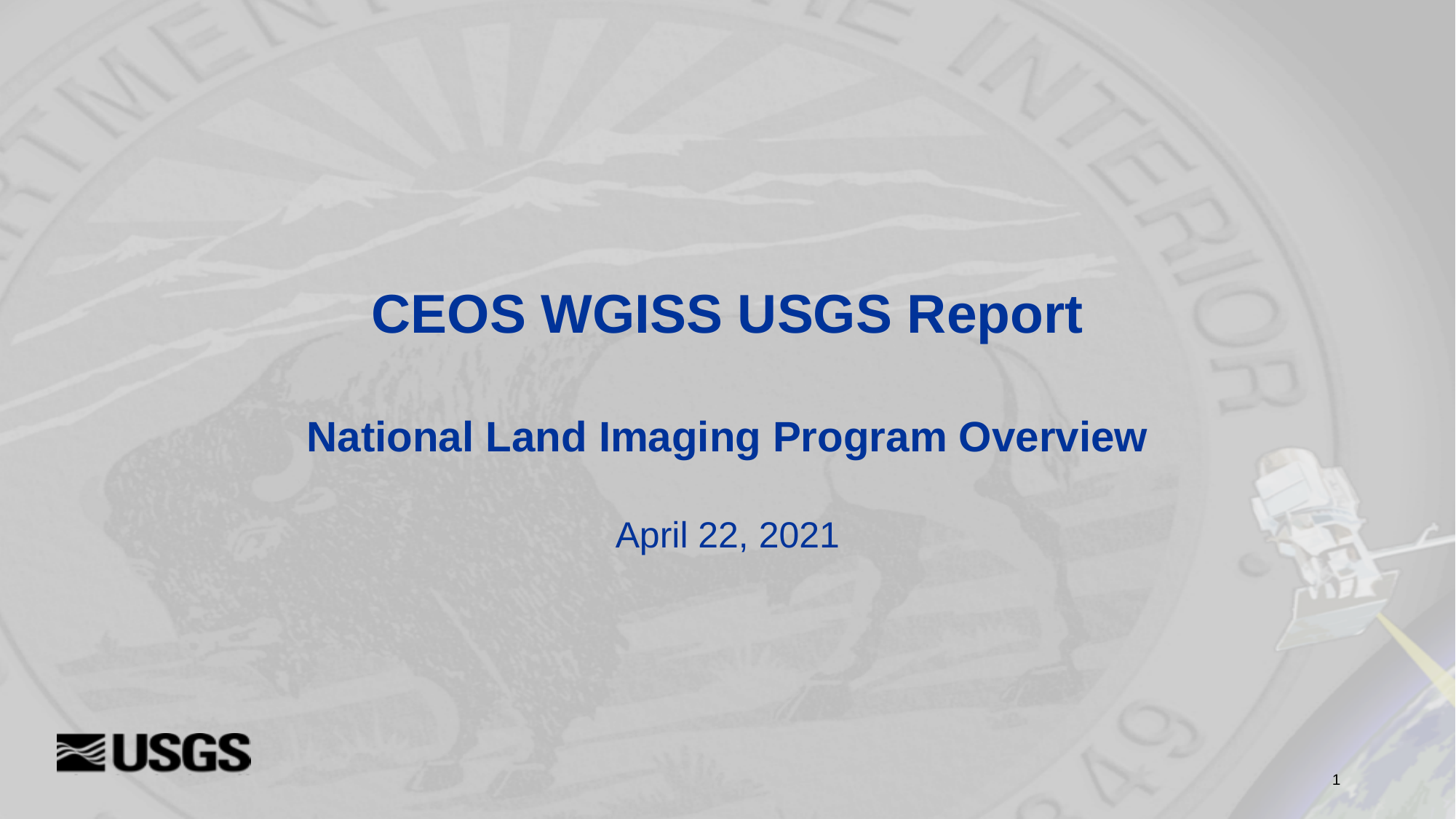

# CEOS WGISS USGS Report National Land Imaging Program Overview April 22, 2021